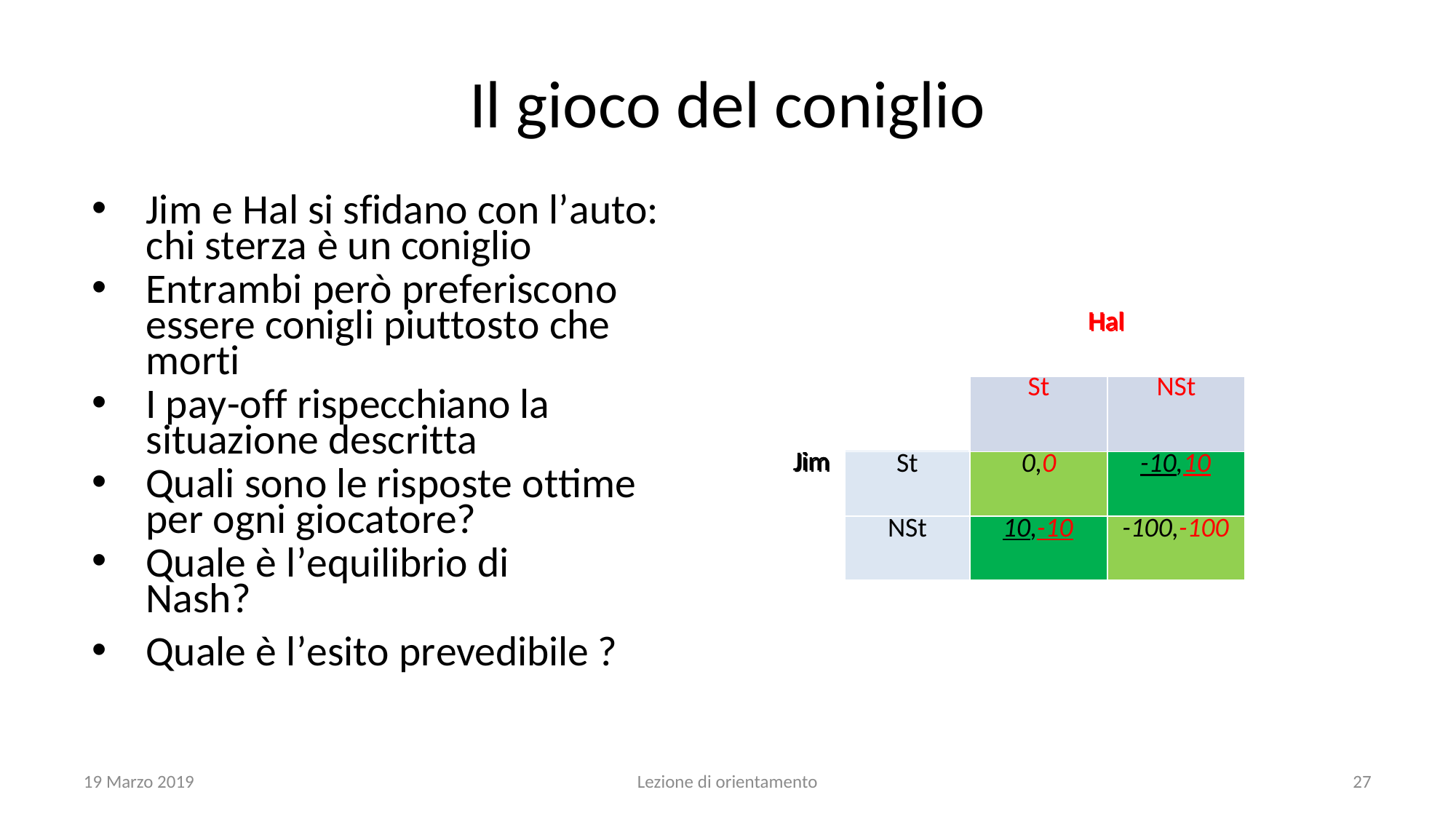

# Il gioco del coniglio
Jim e Hal si sfidano con l’auto: chi sterza è un coniglio
Entrambi però preferiscono essere conigli piuttosto che morti
I pay-off rispecchiano la situazione descritta
Quali sono le risposte ottime per ogni giocatore?
Quale è l’equilibrio di Nash?
Quale è l’esito prevedibile ?

|  |  | Hal |  |
| --- | --- | --- | --- |
|  |  | St | NSt |
| Jim | St | 0,0 | -10,10 |
|  | NSt | 10,-10 | -100,-100 |
|  |  | Hal |  |
| --- | --- | --- | --- |
|  |  | St | NSt |
| Jim | St | 0,0 | -10,10 |
|  | NSt | 10,-10 | -100,-100 |
|  |  | Hal |  |
| --- | --- | --- | --- |
|  |  | St | NSt |
| Jim | St | 0,0 | -10,10 |
|  | NSt | 10,-10 | -100,-100 |
19 Marzo 2019
Lezione di orientamento
27